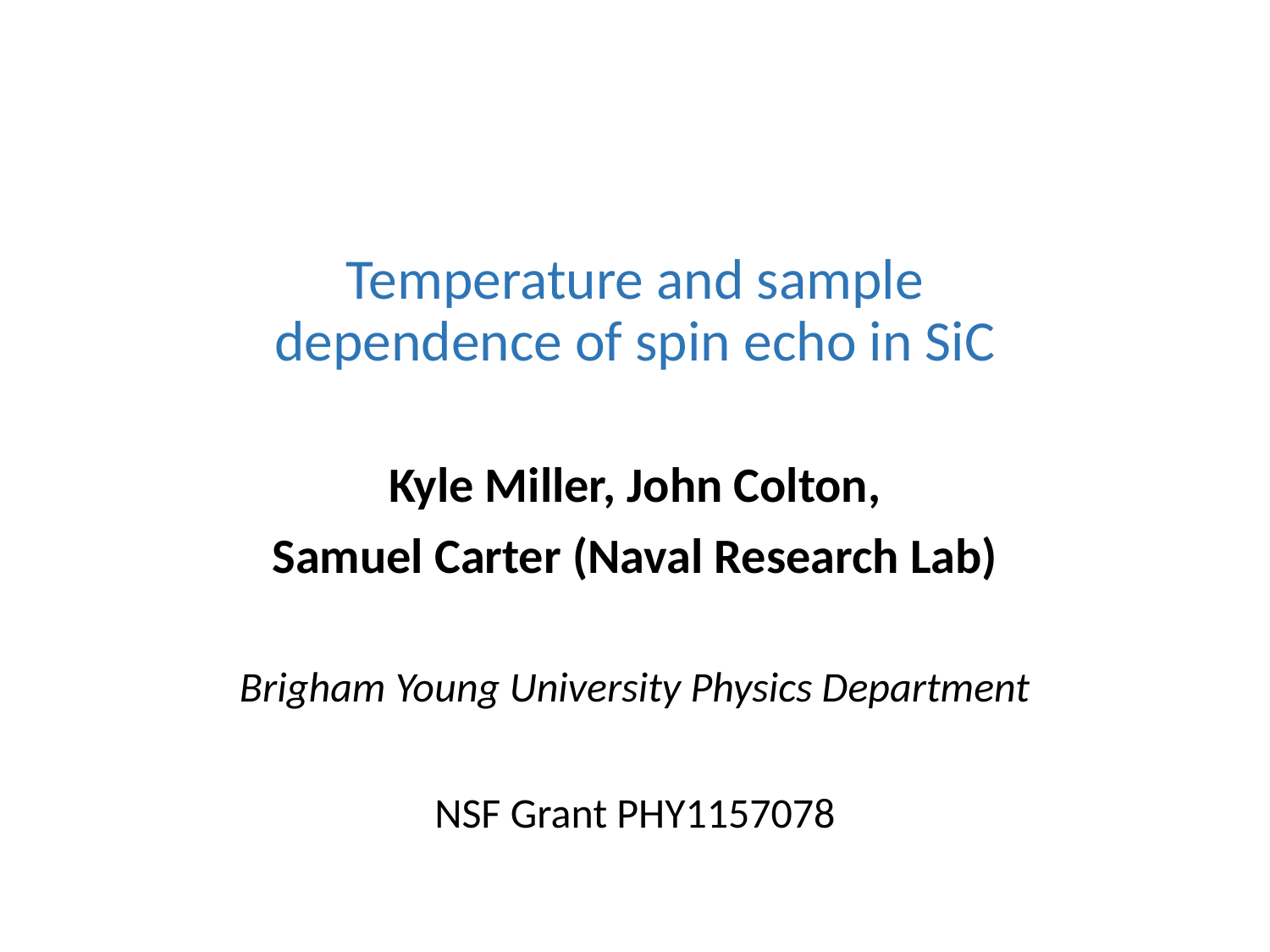

# Temperature and sample dependence of spin echo in SiC
Kyle Miller, John Colton,
Samuel Carter (Naval Research Lab)

Brigham Young University Physics Department

NSF Grant PHY1157078